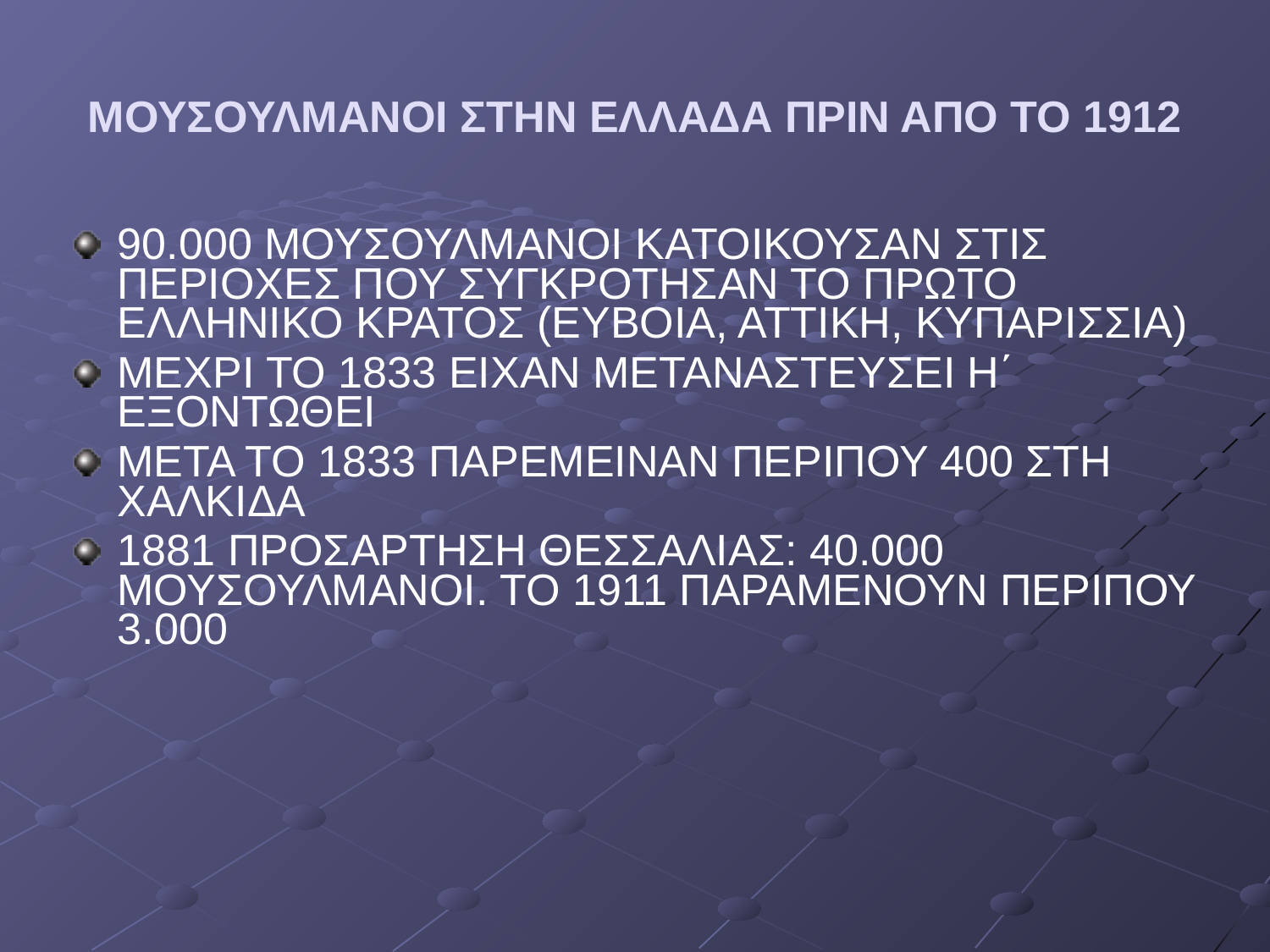

ΜΟΥΣΟΥΛΜΑΝΟΙ ΣΤΗΝ ΕΛΛΑΔΑ ΠΡΙΝ ΑΠΟ ΤΟ 1912
90.000 ΜΟΥΣΟΥΛΜΑΝΟΙ ΚΑΤΟΙΚΟΥΣΑΝ ΣΤΙΣ ΠΕΡΙΟΧΕΣ ΠΟΥ ΣΥΓΚΡΟΤΗΣΑΝ ΤΟ ΠΡΩΤΟ ΕΛΛΗΝΙΚΟ ΚΡΑΤΟΣ (ΕΥΒΟΙΑ, ΑΤΤΙΚΗ, ΚΥΠΑΡΙΣΣΙΑ)
ΜΕΧΡΙ ΤΟ 1833 ΕΙΧΑΝ ΜΕΤΑΝΑΣΤΕΥΣΕΙ Η΄ ΕΞΟΝΤΩΘΕΙ
ΜΕΤΑ ΤΟ 1833 ΠΑΡΕΜΕΙΝΑΝ ΠΕΡΙΠΟΥ 400 ΣΤΗ ΧΑΛΚΙΔΑ
1881 ΠΡΟΣΑΡΤΗΣΗ ΘΕΣΣΑΛΙΑΣ: 40.000 ΜΟΥΣΟΥΛΜΑΝΟΙ. ΤΟ 1911 ΠΑΡΑΜΕΝΟΥΝ ΠΕΡΙΠΟΥ 3.000